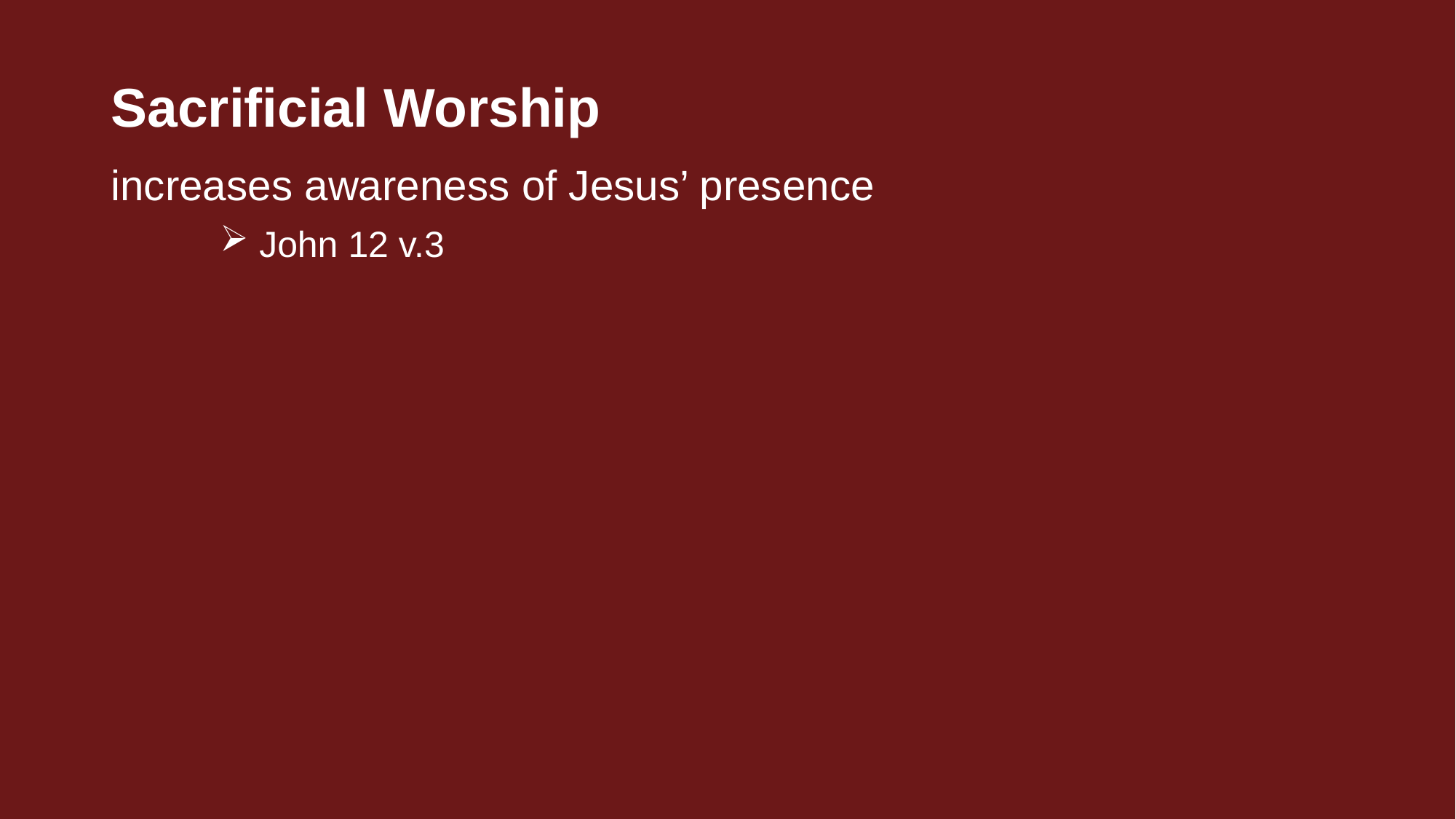

Sacrificial Worship
increases awareness of Jesus’ presence
 John 12 v.3